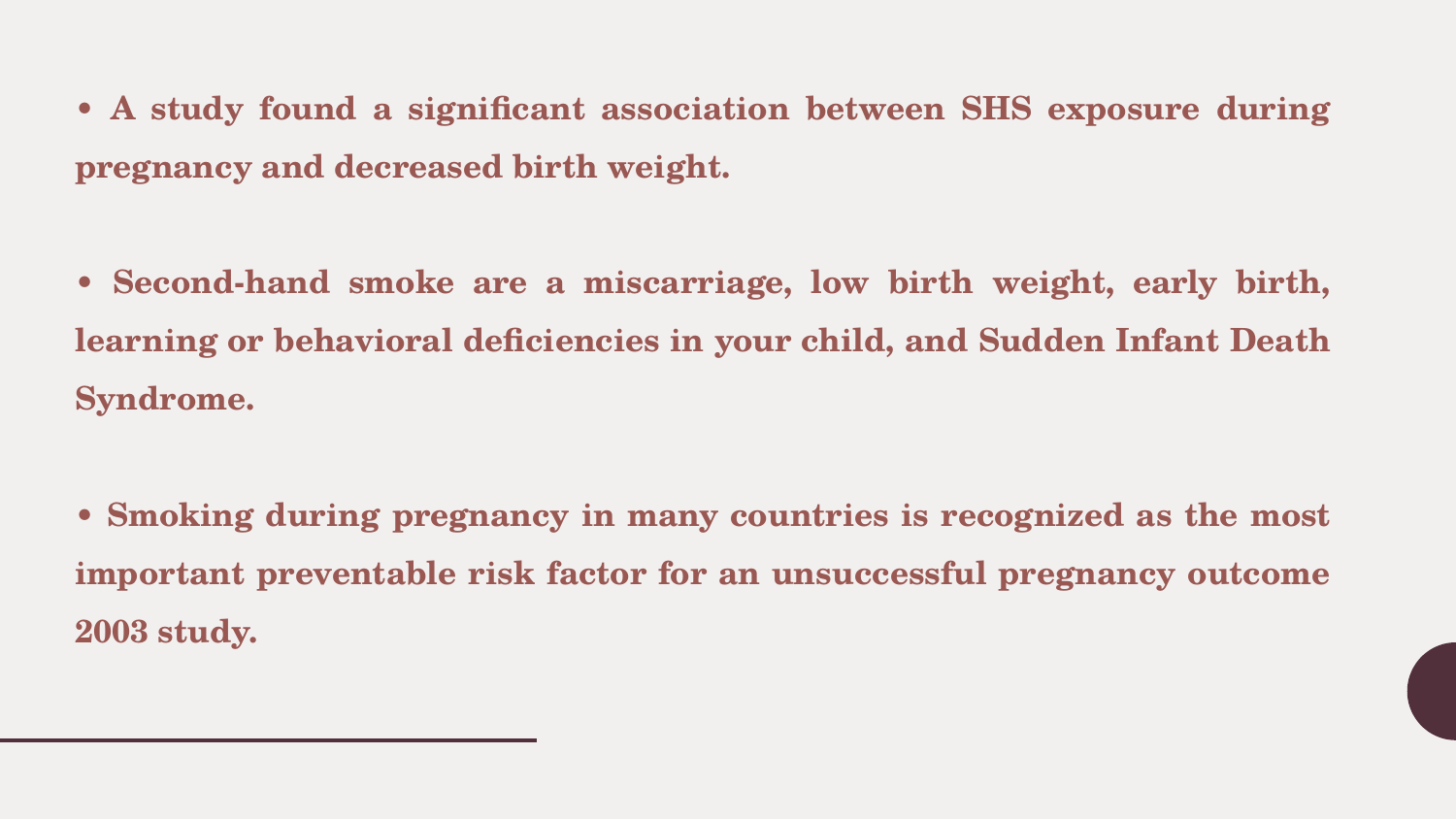

• A study found a significant association between SHS exposure during pregnancy and decreased birth weight.

• Second-hand smoke are a miscarriage, low birth weight, early birth, learning or behavioral deficiencies in your child, and Sudden Infant Death Syndrome.

• Smoking during pregnancy in many countries is recognized as the most important preventable risk factor for an unsuccessful pregnancy outcome 2003 study.